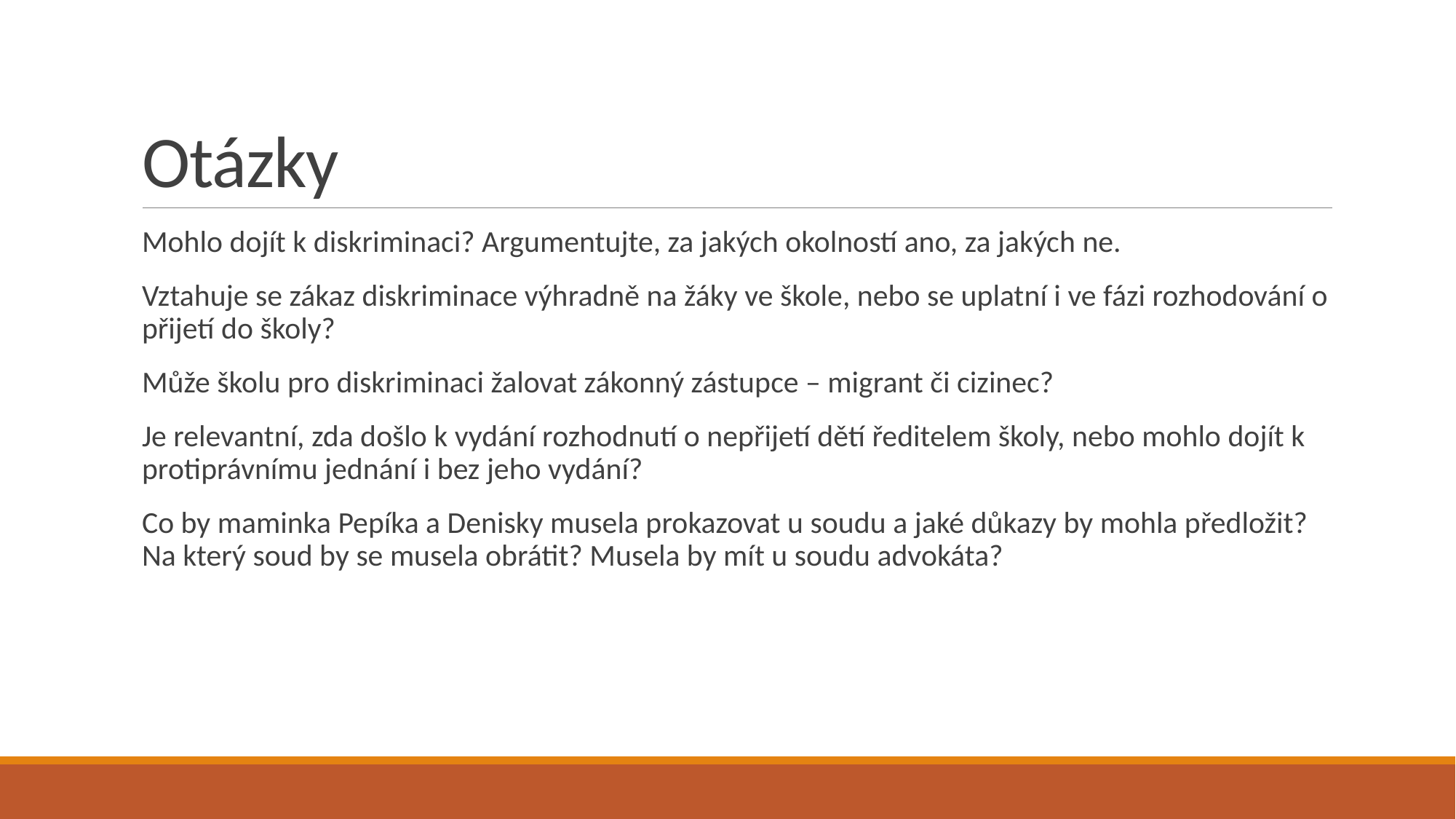

# Otázky
Mohlo dojít k diskriminaci? Argumentujte, za jakých okolností ano, za jakých ne.
Vztahuje se zákaz diskriminace výhradně na žáky ve škole, nebo se uplatní i ve fázi rozhodování o přijetí do školy?
Může školu pro diskriminaci žalovat zákonný zástupce – migrant či cizinec?
Je relevantní, zda došlo k vydání rozhodnutí o nepřijetí dětí ředitelem školy, nebo mohlo dojít k protiprávnímu jednání i bez jeho vydání?
Co by maminka Pepíka a Denisky musela prokazovat u soudu a jaké důkazy by mohla předložit? Na který soud by se musela obrátit? Musela by mít u soudu advokáta?